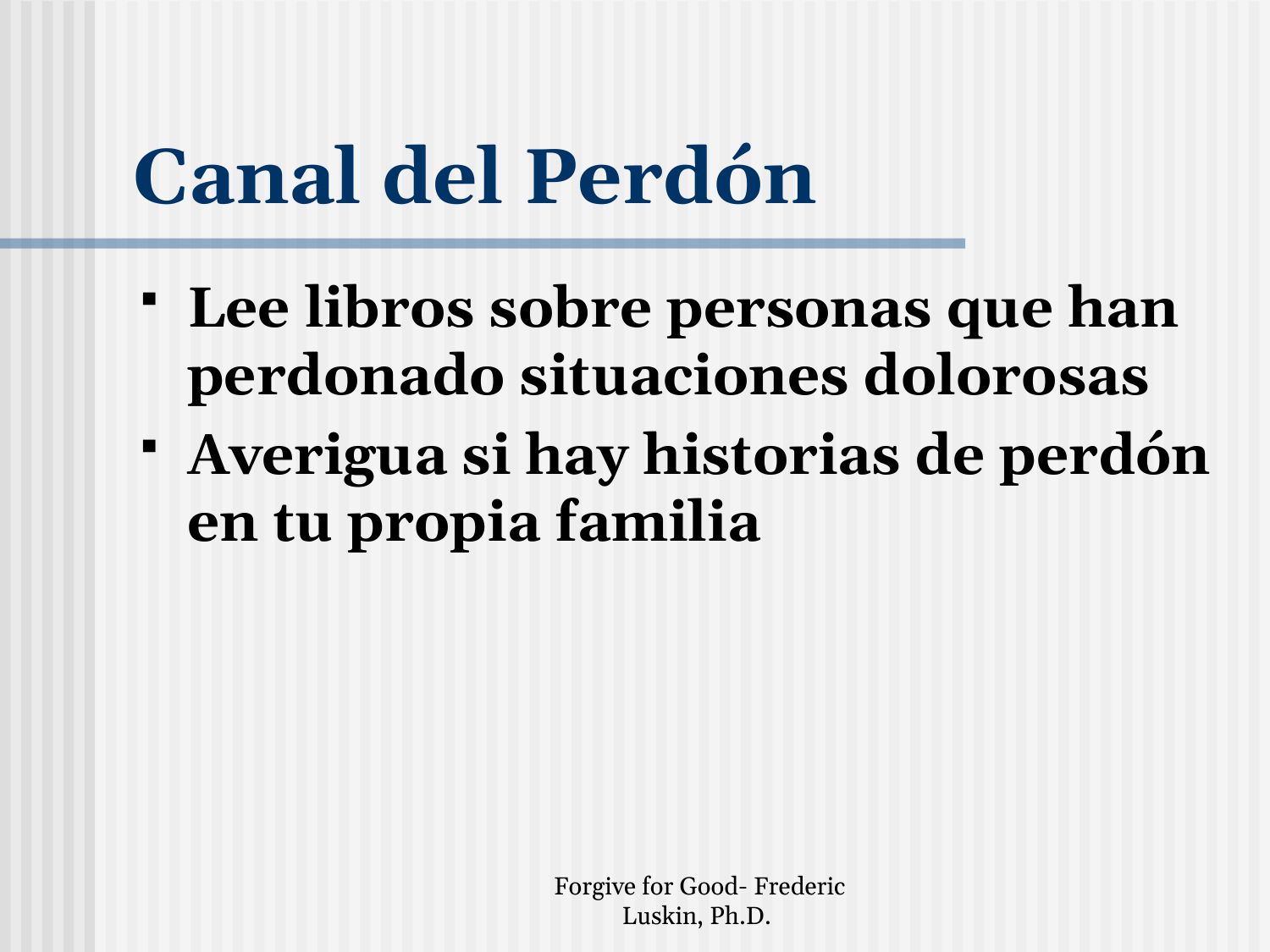

# Canal del Perdón
Lee libros sobre personas que han perdonado situaciones dolorosas
Averigua si hay historias de perdón en tu propia familia
Forgive for Good- Frederic Luskin, Ph.D.